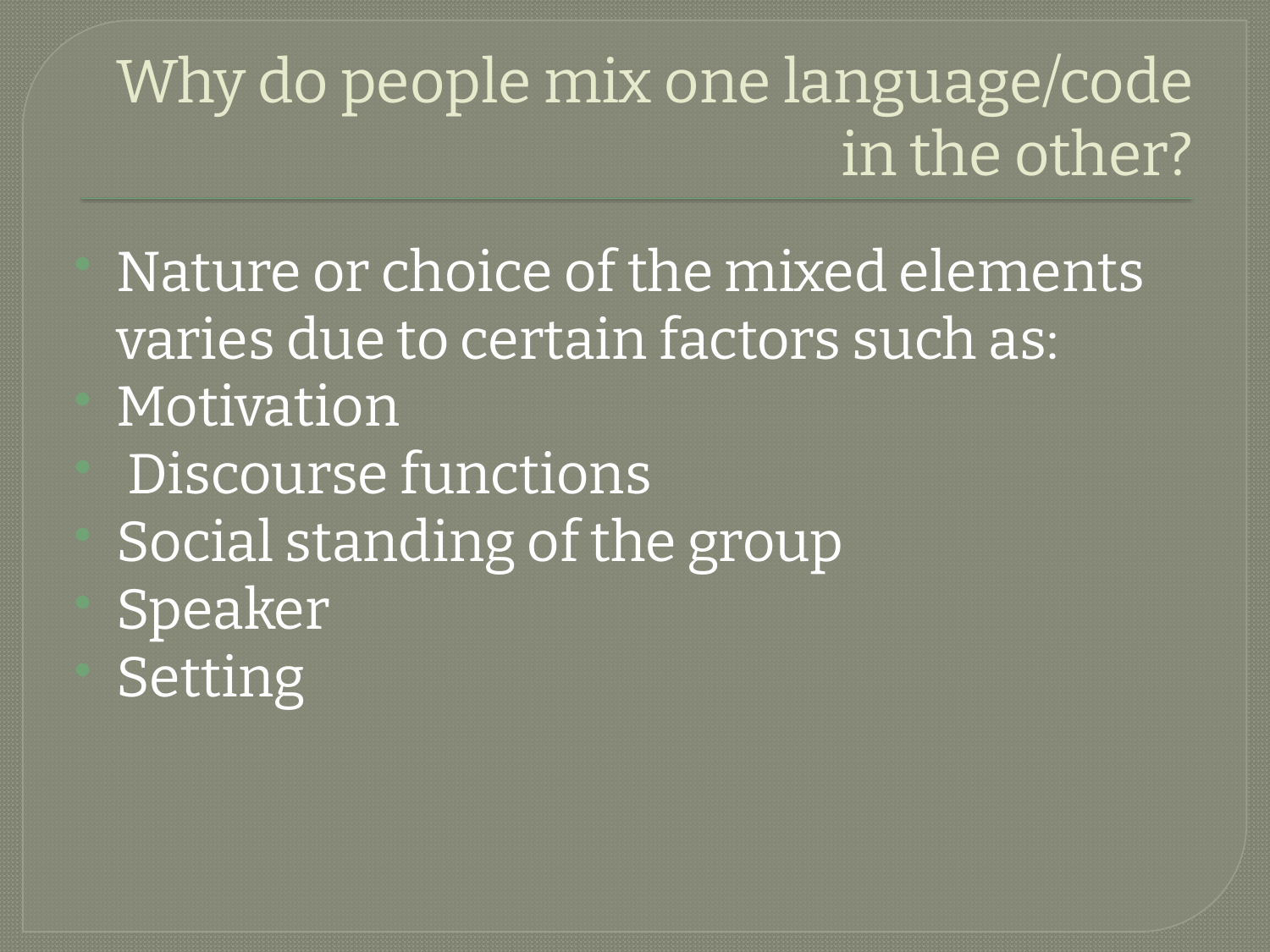

# Why do people mix one language/code in the other?
Nature or choice of the mixed elements varies due to certain factors such as:
Motivation
 Discourse functions
Social standing of the group
Speaker
Setting